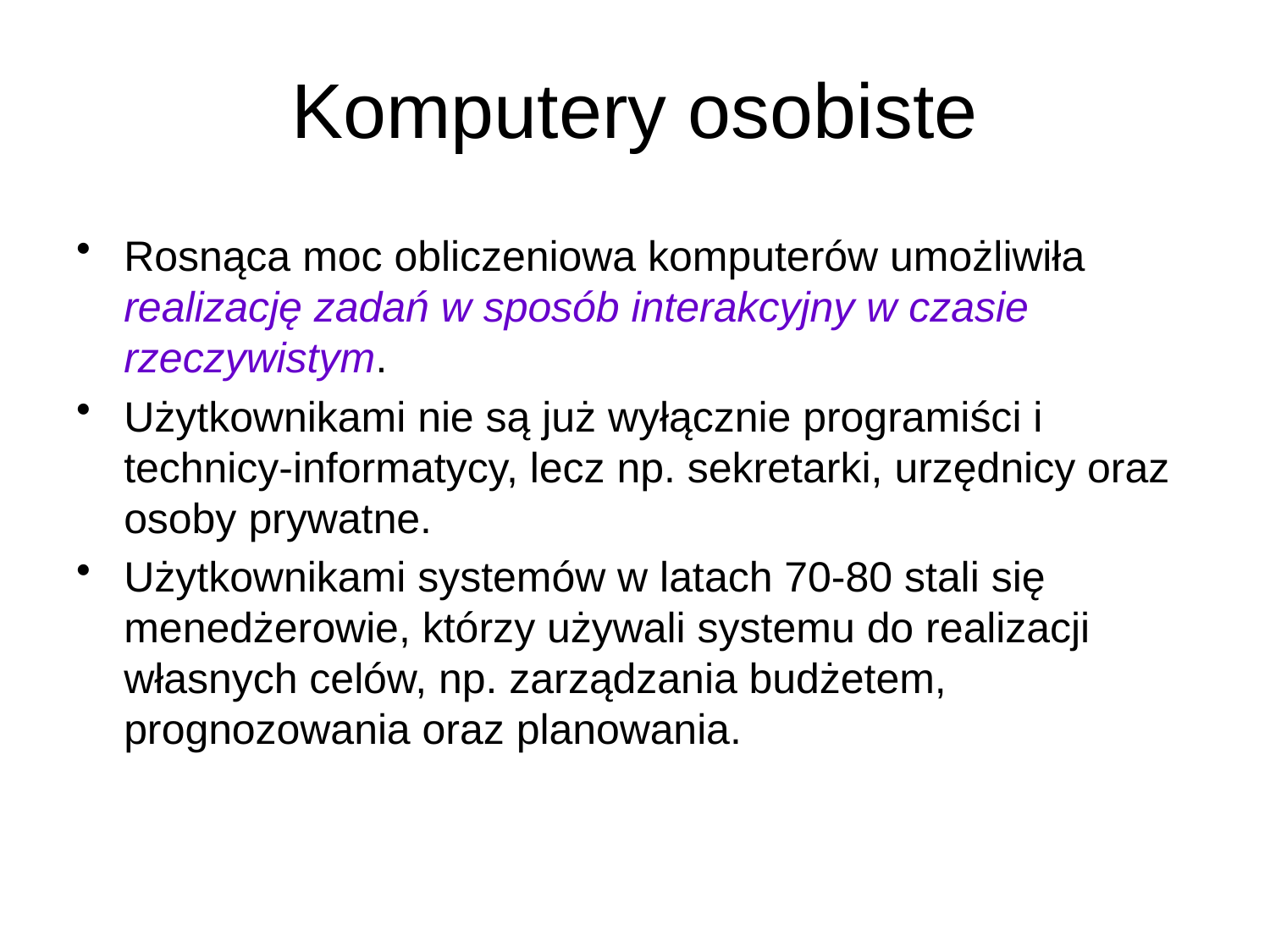

# Komputery osobiste
Rosnąca moc obliczeniowa komputerów umożliwiła realizację zadań w sposób interakcyjny w czasie rzeczywistym.
Użytkownikami nie są już wyłącznie programiści i technicy-informatycy, lecz np. sekretarki, urzędnicy oraz osoby prywatne.
Użytkownikami systemów w latach 70-80 stali się menedżerowie, którzy używali systemu do realizacji własnych celów, np. zarządzania budżetem, prognozowania oraz planowania.